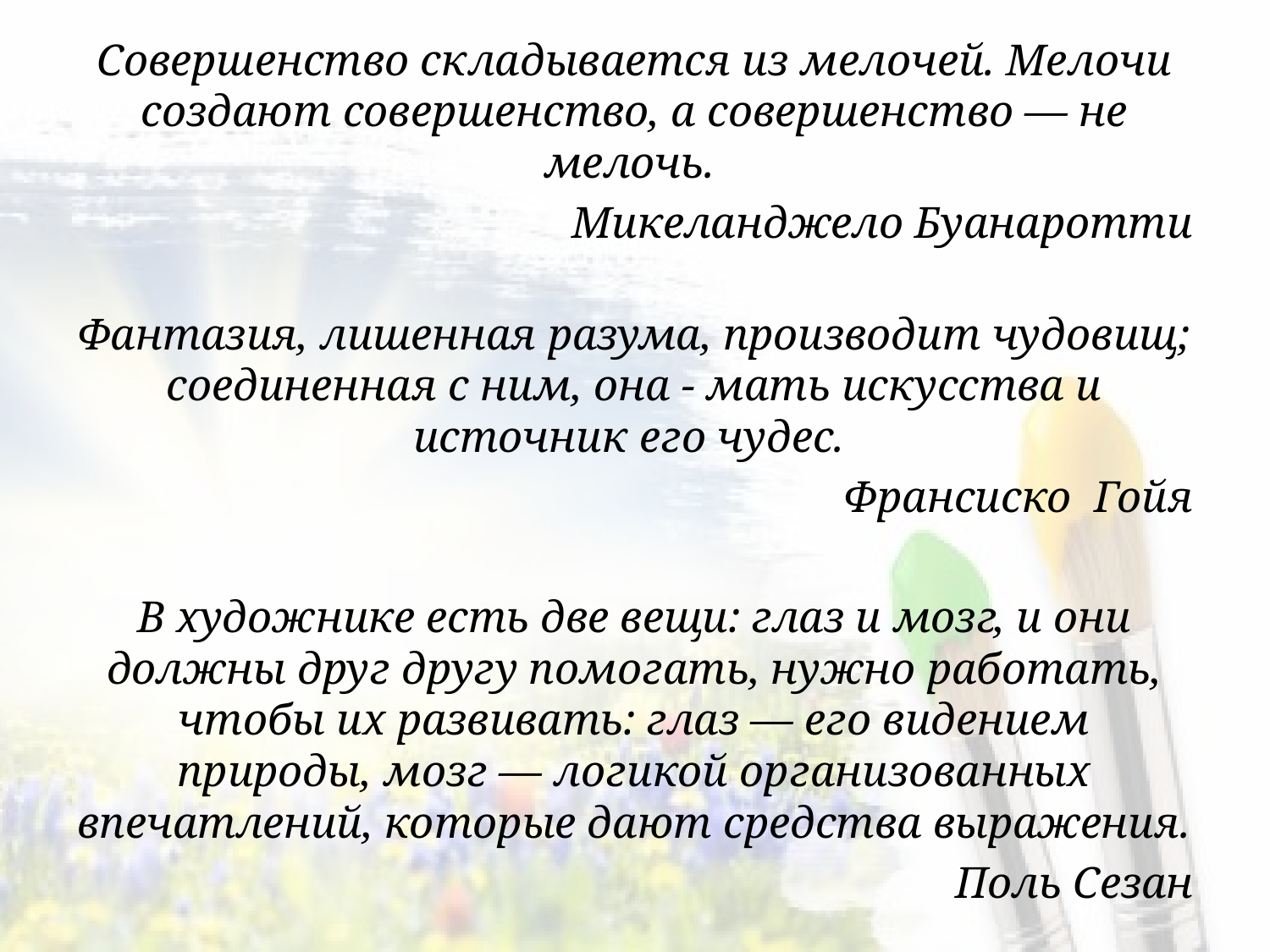

Совершенство складывается из мелочей. Мелочи создают совершенство, а совершенство — не мелочь.
Микеланджело Буанаротти
Фантазия, лишенная разума, производит чудовищ; соединенная с ним, она - мать искусства и источник его чудес.
Франсиско  Гойя

В художнике есть две вещи: глаз и мозг, и они должны друг другу помогать, нужно работать, чтобы их развивать: глаз — его видением природы, мозг — логикой организованных впечатлений, которые дают средства выражения.
Поль Сезан